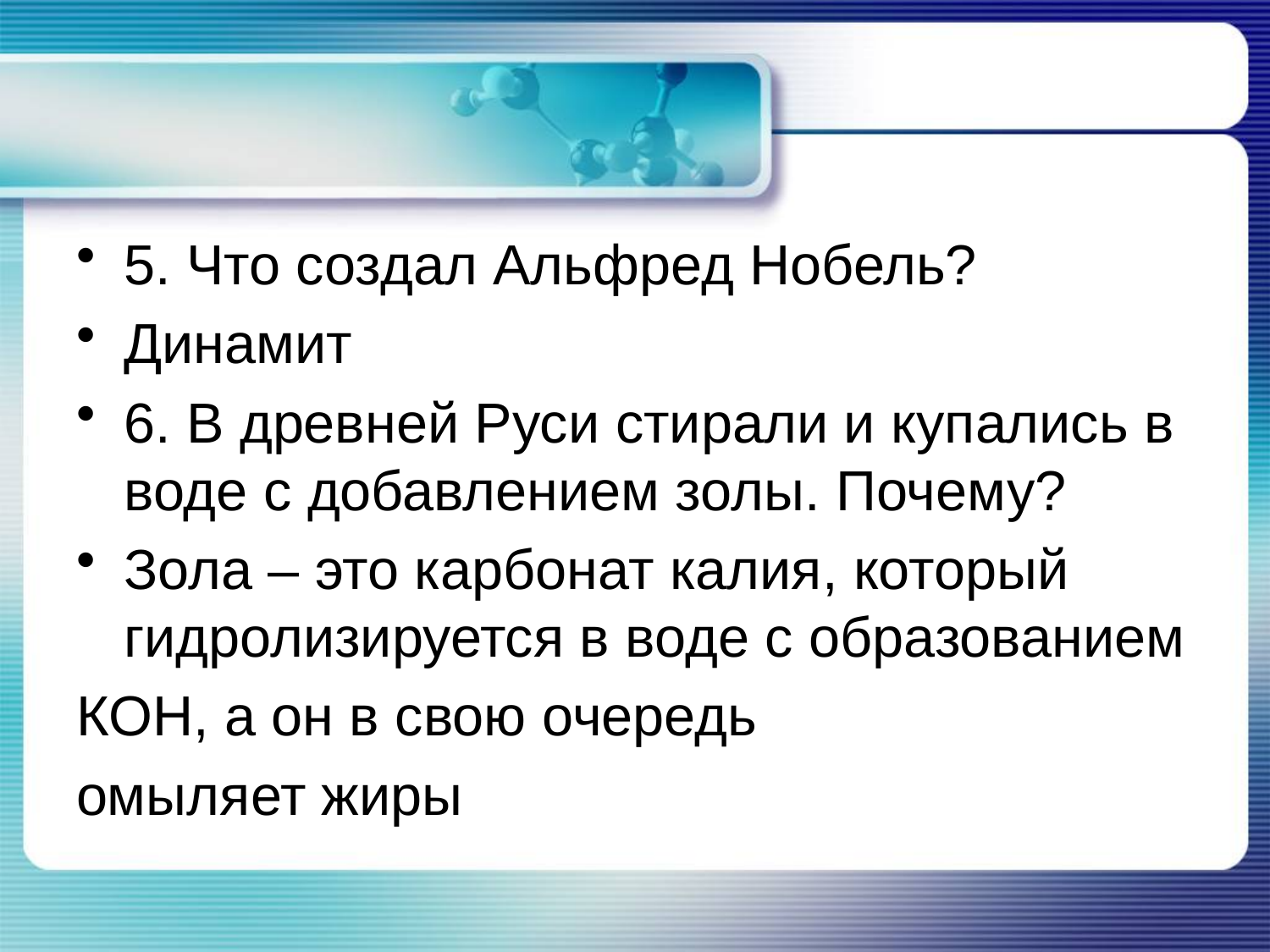

5. Что создал Альфред Нобель?
Динамит
6. В древней Руси стирали и купались в воде с добавлением золы. Почему?
Зола – это карбонат калия, который гидролизируется в воде с образованием
КОН, а он в свою очередь
омыляет жиры